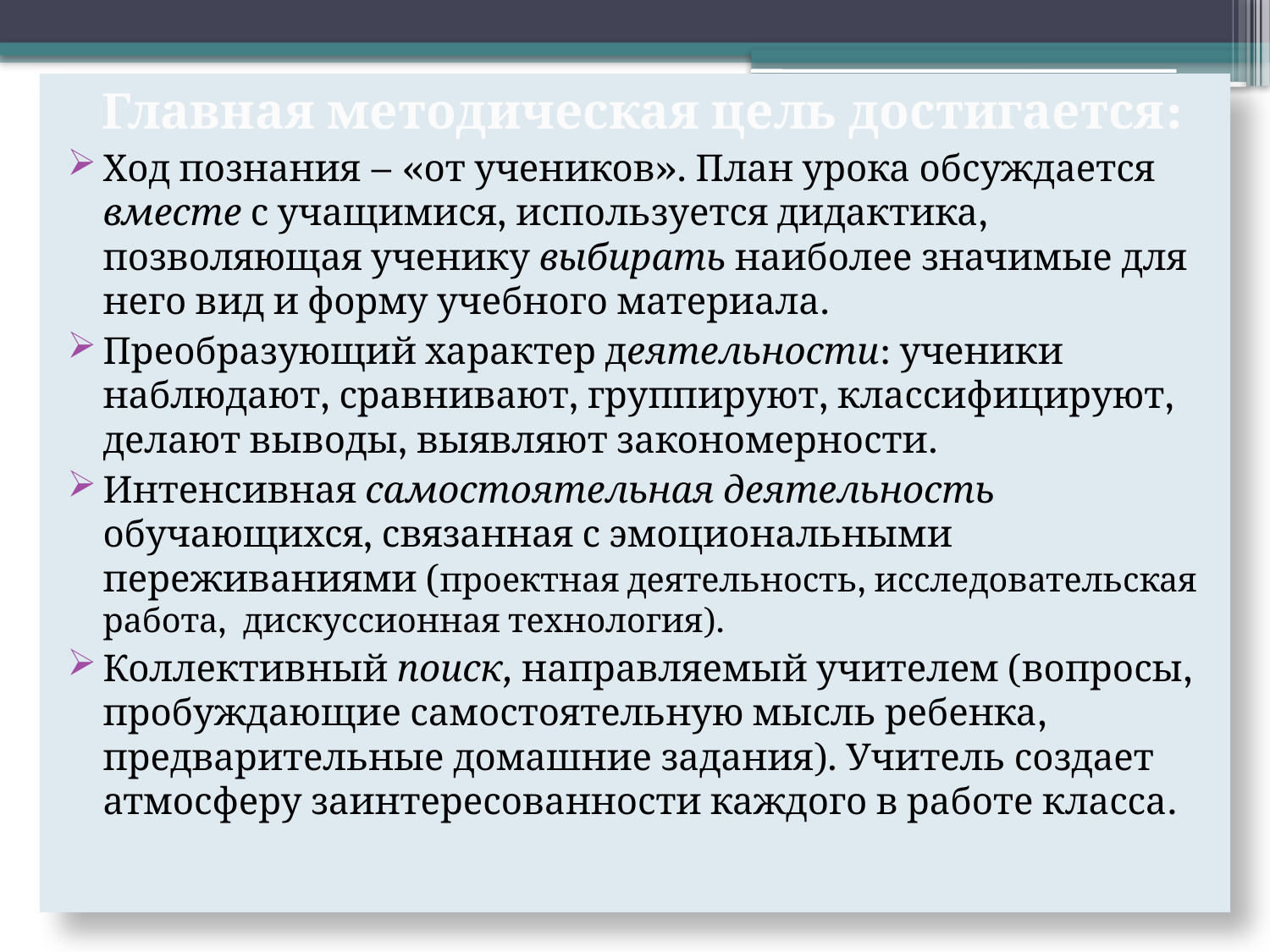

Главная методическая цель достигается:
Ход познания – «от учеников». План урока обсуждается вместе с учащимися, используется дидактика, позволяющая ученику выбирать наиболее значимые для него вид и форму учебного материала.
Преобразующий характер деятельности: ученики наблюдают, сравнивают, группируют, классифицируют, делают выводы, выявляют закономерности.
Интенсивная самостоятельная деятельность обучающихся, связанная с эмоциональными переживаниями (проектная деятельность, исследовательская работа,  дискуссионная технология).
Коллективный поиск, направляемый учителем (вопросы, пробуждающие самостоятельную мысль ребенка, предварительные домашние задания). Учитель создает атмосферу заинтересованности каждого в работе класса.

#